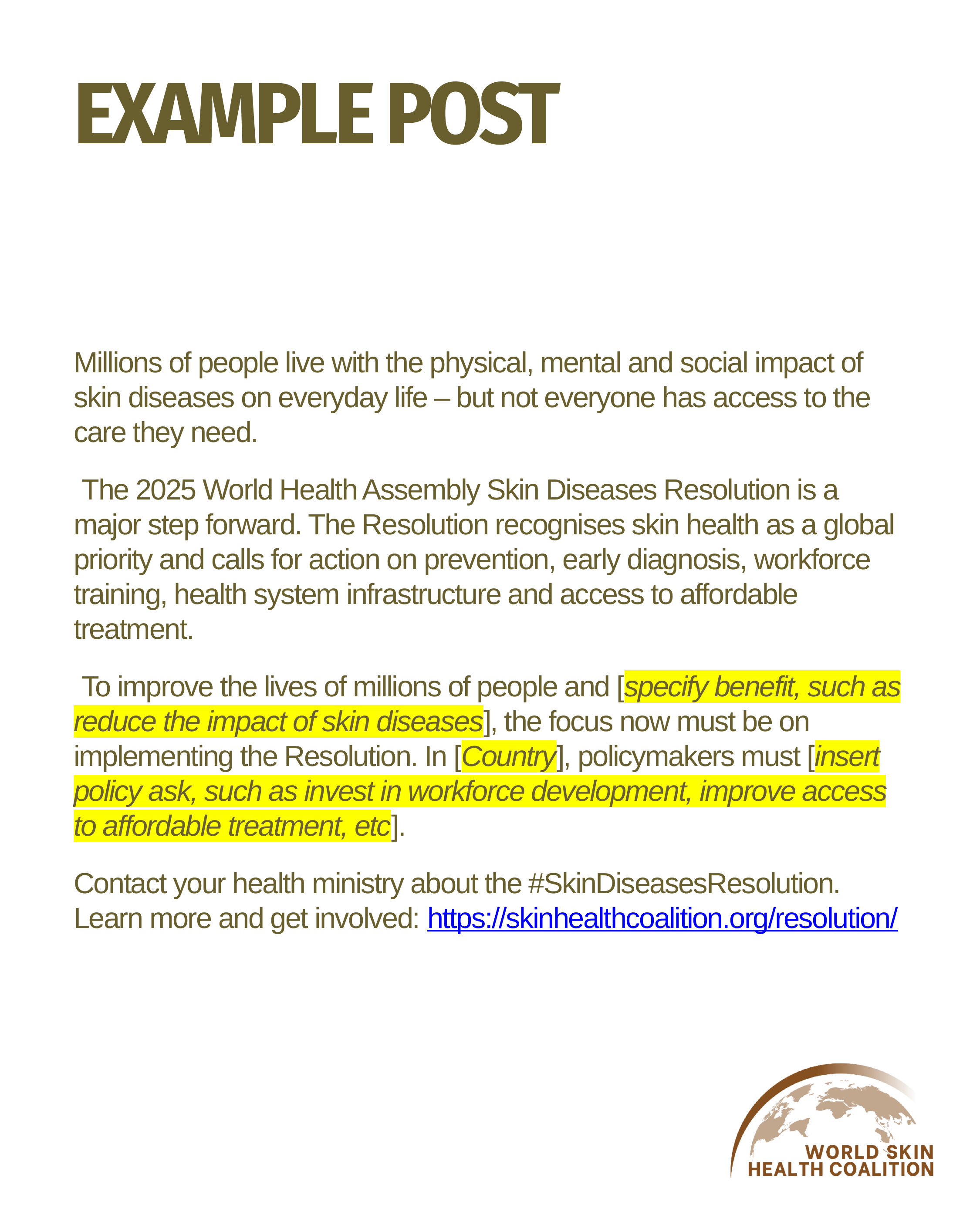

# EXAMPLE POST
Millions of people live with the physical, mental and social impact of skin diseases on everyday life – but not everyone has access to the care they need.
 The 2025 World Health Assembly Skin Diseases Resolution is a major step forward. The Resolution recognises skin health as a global priority and calls for action on prevention, early diagnosis, workforce training, health system infrastructure and access to affordable treatment.
 To improve the lives of millions of people and [specify benefit, such as reduce the impact of skin diseases], the focus now must be on implementing the Resolution. In [Country], policymakers must [insert policy ask, such as invest in workforce development, improve access to affordable treatment, etc].
Contact your health ministry about the #SkinDiseasesResolution. Learn more and get involved: https://skinhealthcoalition.org/resolution/